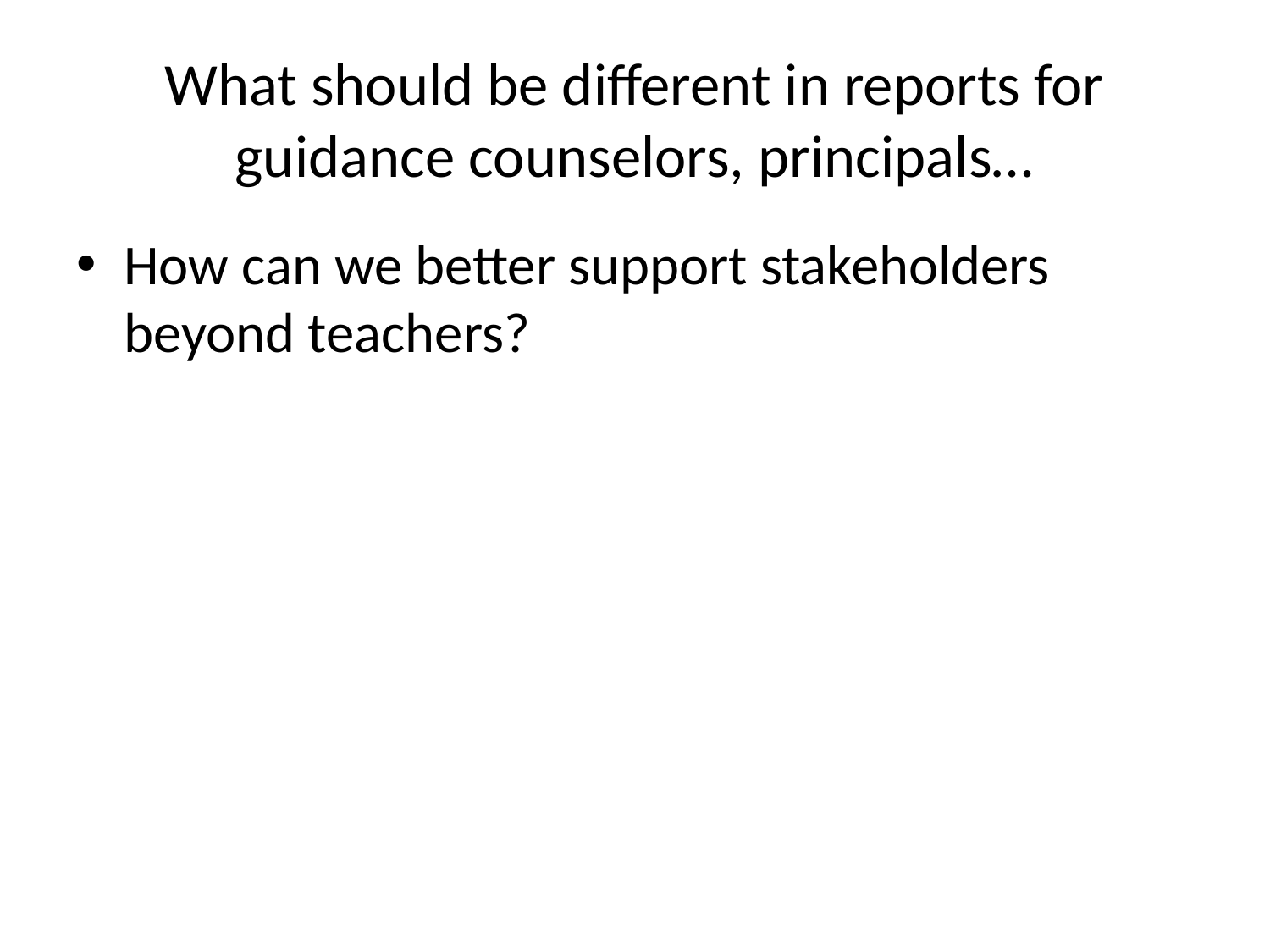

# What should be different in reports for guidance counselors, principals…
How can we better support stakeholders beyond teachers?